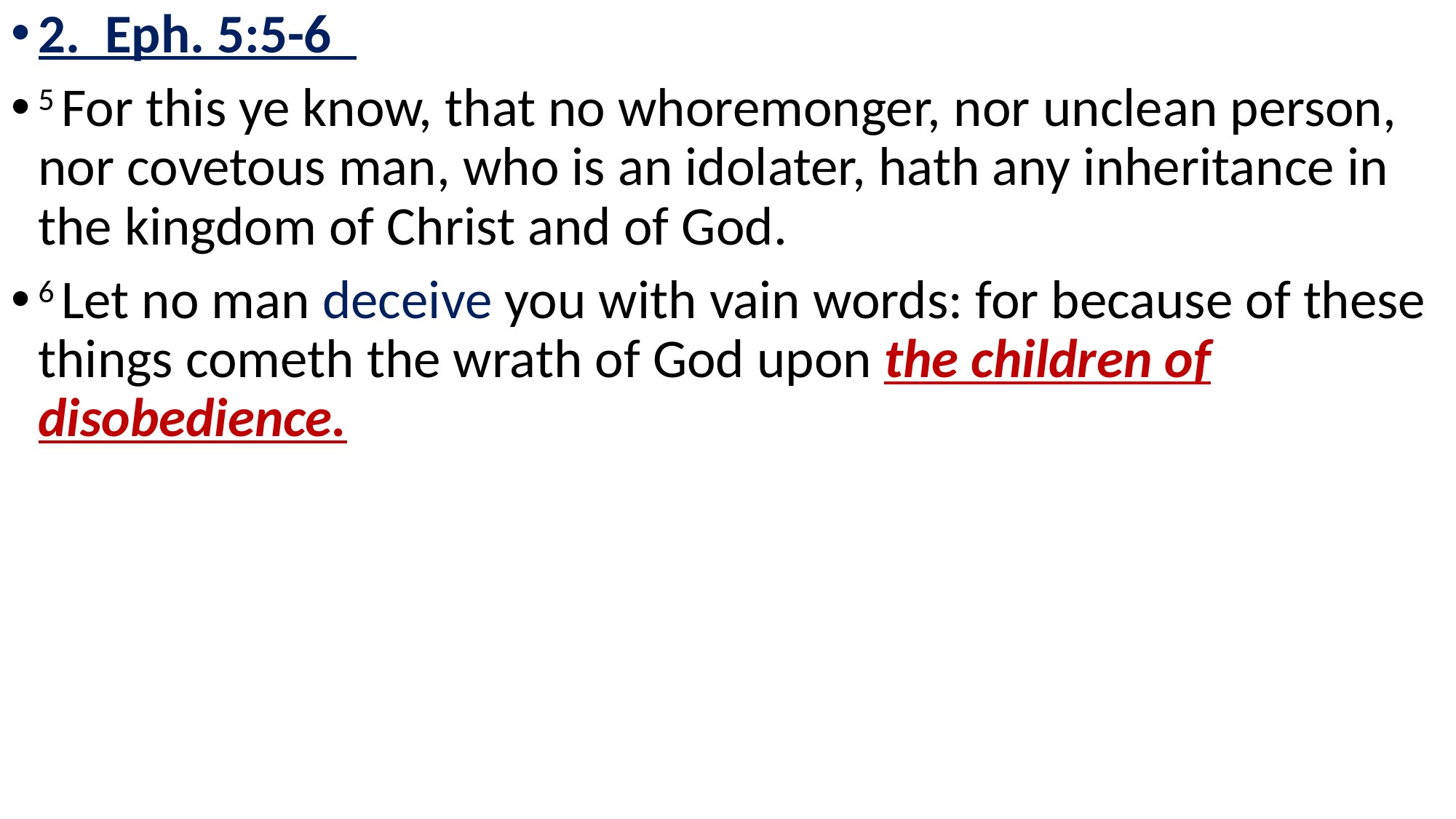

2.  Eph. 5:5-6
5 For this ye know, that no whoremonger, nor unclean person, nor covetous man, who is an idolater, hath any inheritance in the kingdom of Christ and of God.
6 Let no man deceive you with vain words: for because of these things cometh the wrath of God upon the children of disobedience.